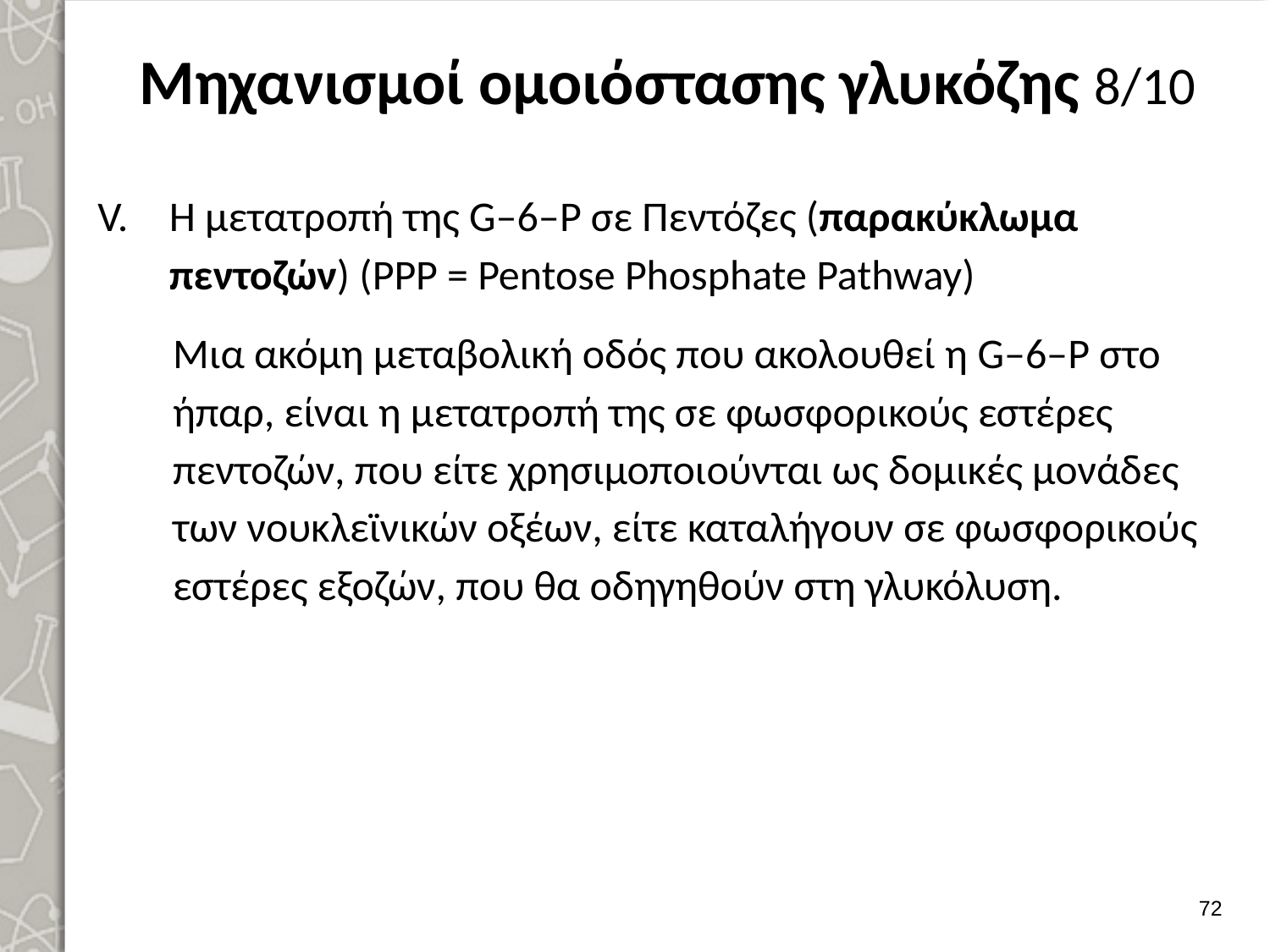

# Μηχανισμοί ομοιόστασης γλυκόζης 8/10
Η μετατροπή της G–6–P σε Πεντόζες (παρακύκλωμα πεντοζών) (PPP = Pentose Phosphate Pathway)
Μια ακόμη μεταβολική οδός που ακολουθεί η G–6–P στο ήπαρ, είναι η μετατροπή της σε φωσφορικούς εστέρες πεντοζών, που είτε χρησιμοποιούνται ως δομικές μονάδες των νουκλεϊνικών οξέων, είτε καταλήγουν σε φωσφορικούς εστέρες εξοζών, που θα οδηγηθούν στη γλυκόλυση.
72